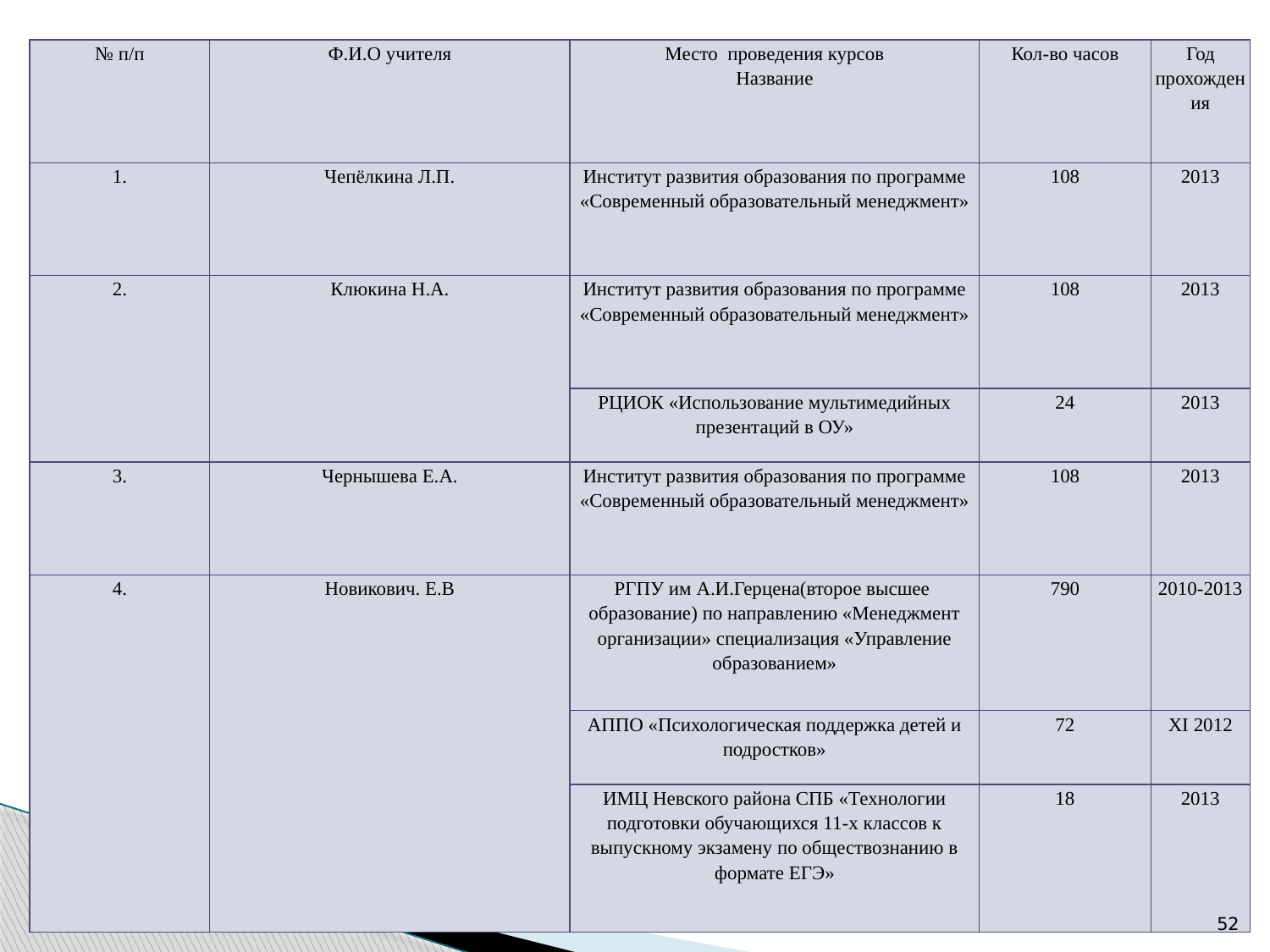

| № п/п | Ф.И.О учителя | Место проведения курсов Название | Кол-во часов | Год прохождения |
| --- | --- | --- | --- | --- |
| 1. | Чепёлкина Л.П. | Институт развития образования по программе «Современный образовательный менеджмент» | 108 | 2013 |
| 2. | Клюкина Н.А. | Институт развития образования по программе «Современный образовательный менеджмент» | 108 | 2013 |
|  |  | РЦИОК «Использование мультимедийных презентаций в ОУ» | 24 | 2013 |
| 3. | Чернышева Е.А. | Институт развития образования по программе «Современный образовательный менеджмент» | 108 | 2013 |
| 4. | Новикович. Е.В | РГПУ им А.И.Герцена(второе высшее образование) по направлению «Менеджмент организации» специализация «Управление образованием» | 790 | 2010-2013 |
|  |  | АППО «Психологическая поддержка детей и подростков» | 72 | XI 2012 |
|  |  | ИМЦ Невского района СПБ «Технологии подготовки обучающихся 11-х классов к выпускному экзамену по обществознанию в формате ЕГЭ» | 18 | 2013 |
#
52